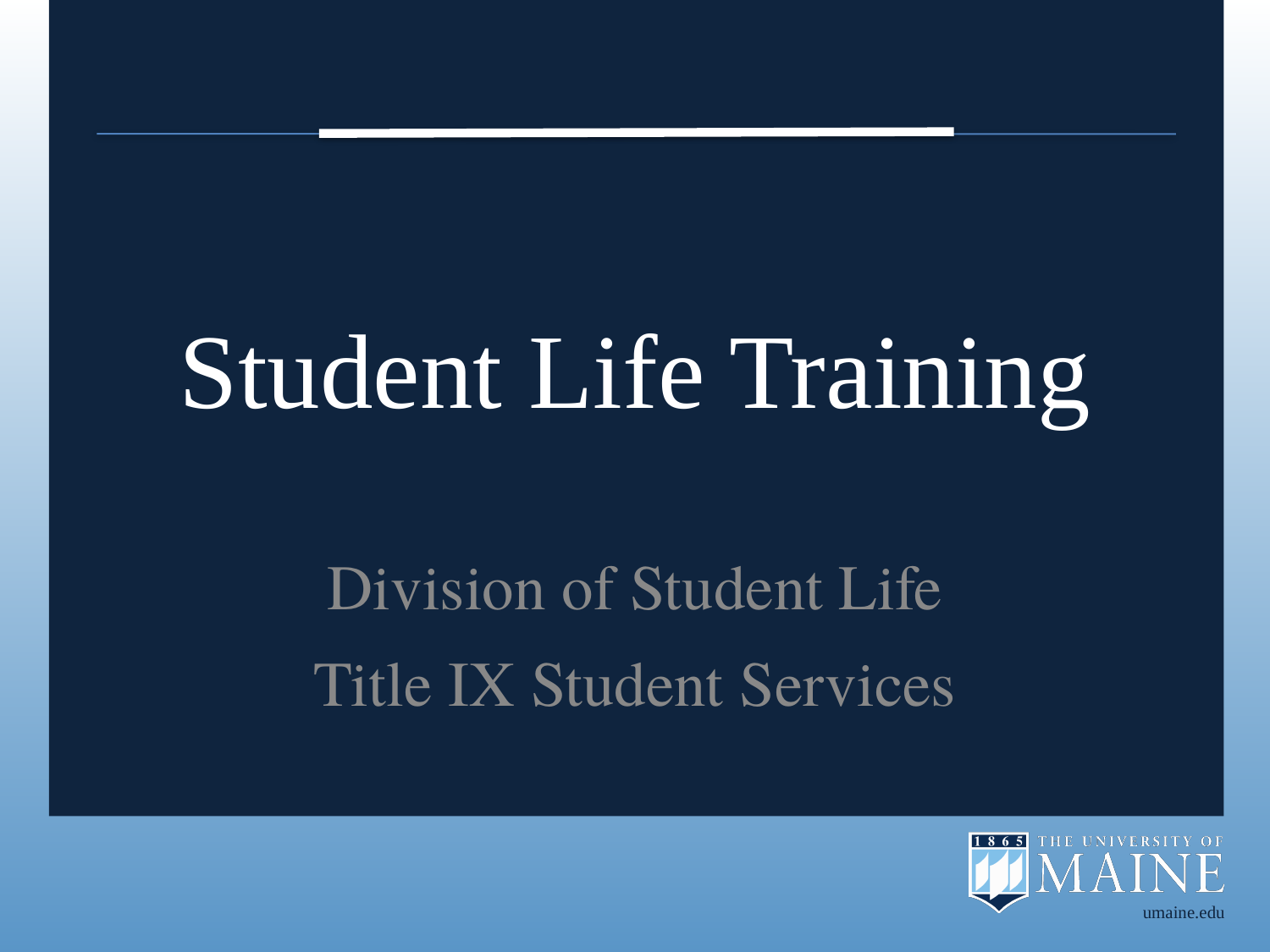

# Student Life Training
Division of Student Life
Title IX Student Services